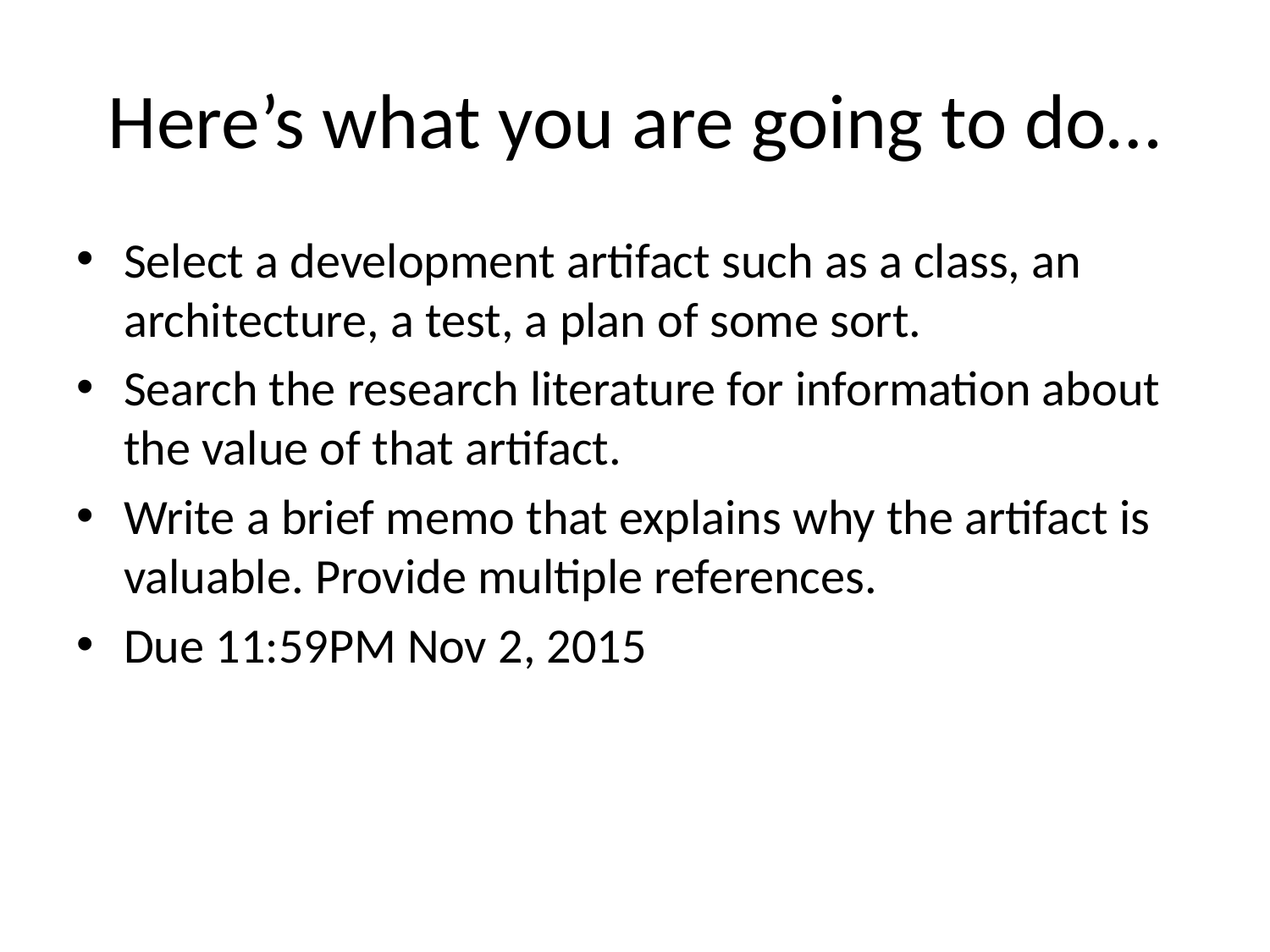

# Here’s what you are going to do…
Select a development artifact such as a class, an architecture, a test, a plan of some sort.
Search the research literature for information about the value of that artifact.
Write a brief memo that explains why the artifact is valuable. Provide multiple references.
Due 11:59PM Nov 2, 2015